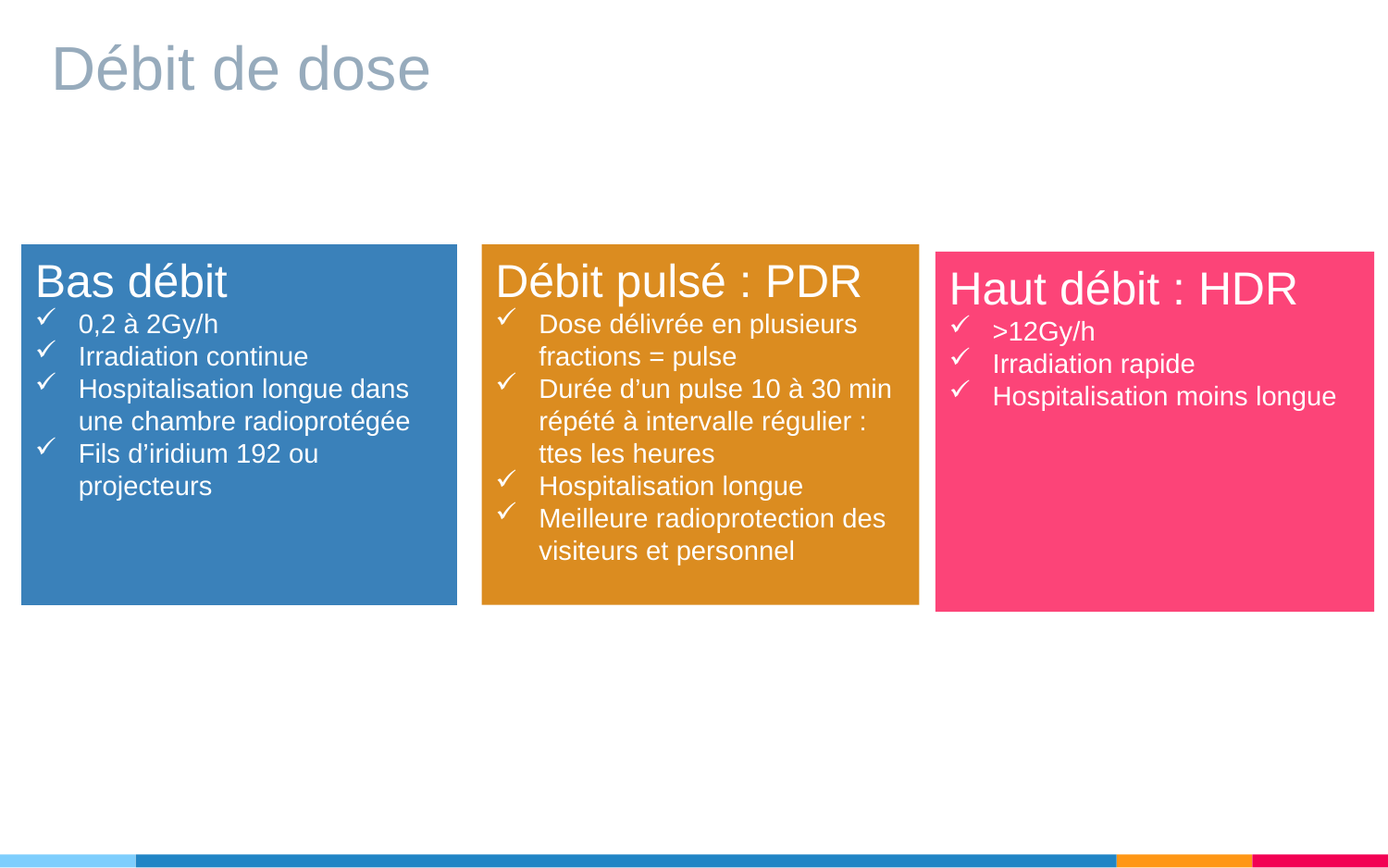

# Débit de dose
Bas débit
0,2 à 2Gy/h
Irradiation continue
Hospitalisation longue dans une chambre radioprotégée
Fils d’iridium 192 ou projecteurs

Débit pulsé : PDR
Dose délivrée en plusieurs fractions = pulse
Durée d’un pulse 10 à 30 min répété à intervalle régulier : ttes les heures
Hospitalisation longue
Meilleure radioprotection des visiteurs et personnel

Haut débit : HDR
>12Gy/h
Irradiation rapide
Hospitalisation moins longue